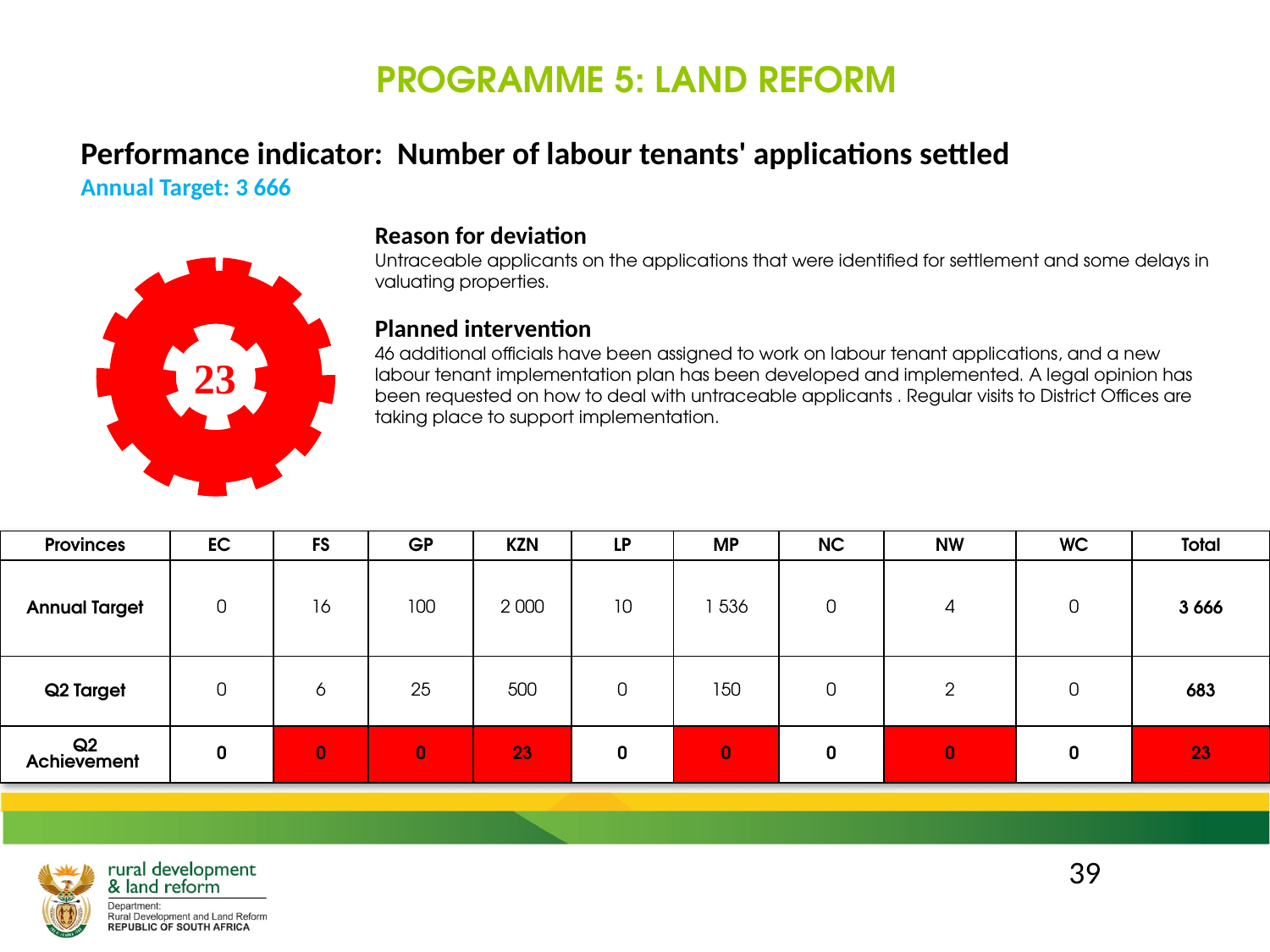

PROGRAMME 5: LAND REFORM
Performance indicator:  Number of labour tenants' applications settled
Annual Target: 3 666
Reason for deviation
Untraceable applicants on the applications that were identified for settlement and some delays in valuating properties.

Planned intervention
46 additional officials have been assigned to work on labour tenant applications, and a new labour tenant implementation plan has been developed and implemented. A legal opinion has been requested on how to deal with untraceable applicants . Regular visits to District Offices are taking place to support implementation.

### Chart

| Category |  |
|---|---|
| Not achieved  | 1.0 |
| Partially achieved  | 0.0 |
| Achieved  | 0.0 |
| Provinces | EC | FS | GP | KZN | LP | MP | NC | NW | WC | Total |
| --- | --- | --- | --- | --- | --- | --- | --- | --- | --- | --- |
| Annual Target | 0 | 16 | 100 | 2 000 | 10 | 1 536 | 0 | 4 | 0 | 3 666 |
| Q2 Target | 0 | 6 | 25 | 500 | 0 | 150 | 0 | 2 | 0 | 683 |
| Q2 Achievement | 0 | 0 | 0 | 23 | 0 | 0 | 0 | 0 | 0 | 23 |
39